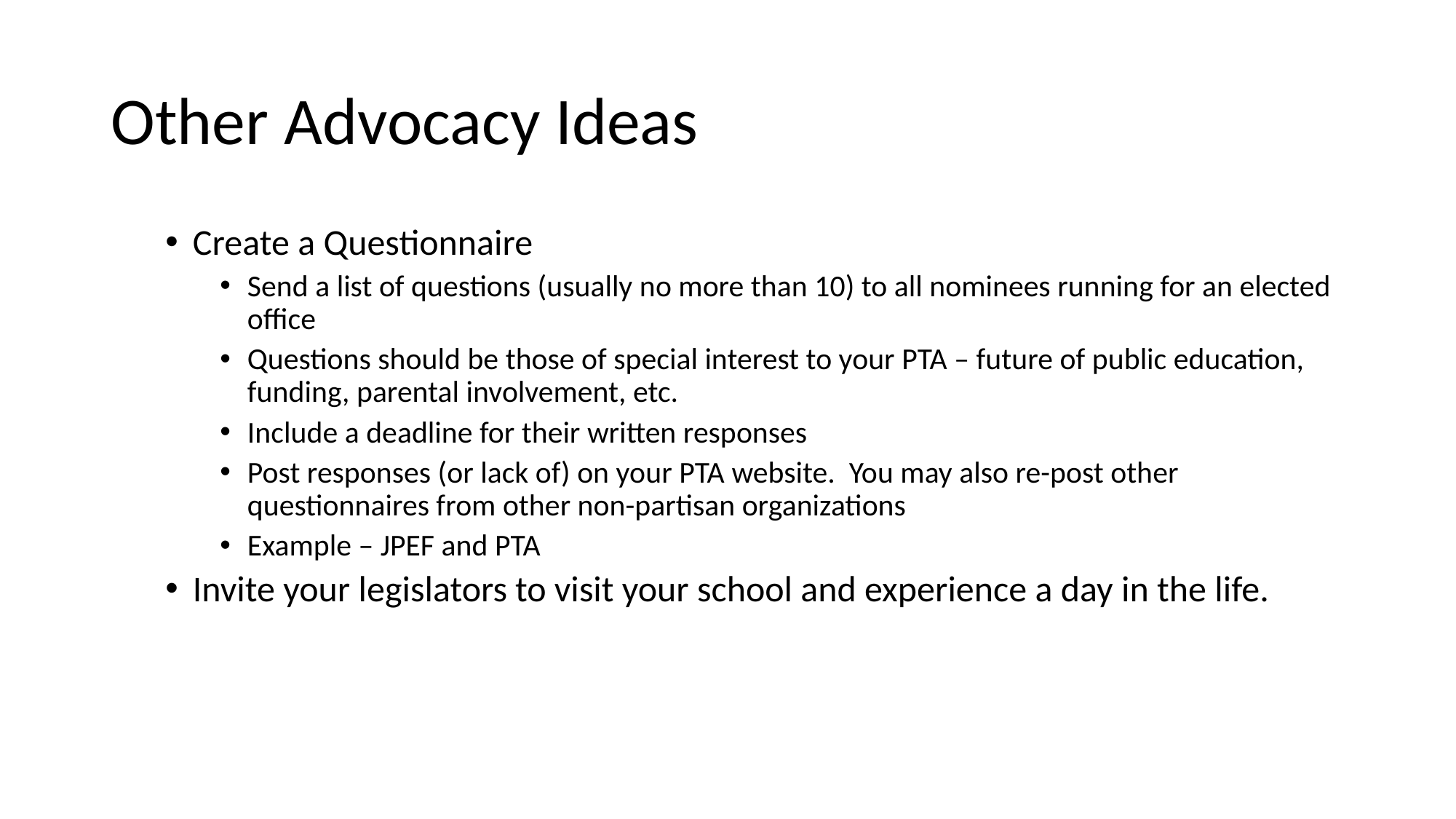

# Other Advocacy Ideas
Create a Questionnaire
Send a list of questions (usually no more than 10) to all nominees running for an elected office
Questions should be those of special interest to your PTA – future of public education, funding, parental involvement, etc.
Include a deadline for their written responses
Post responses (or lack of) on your PTA website.  You may also re-post other questionnaires from other non-partisan organizations
Example – JPEF and PTA
Invite your legislators to visit your school and experience a day in the life.